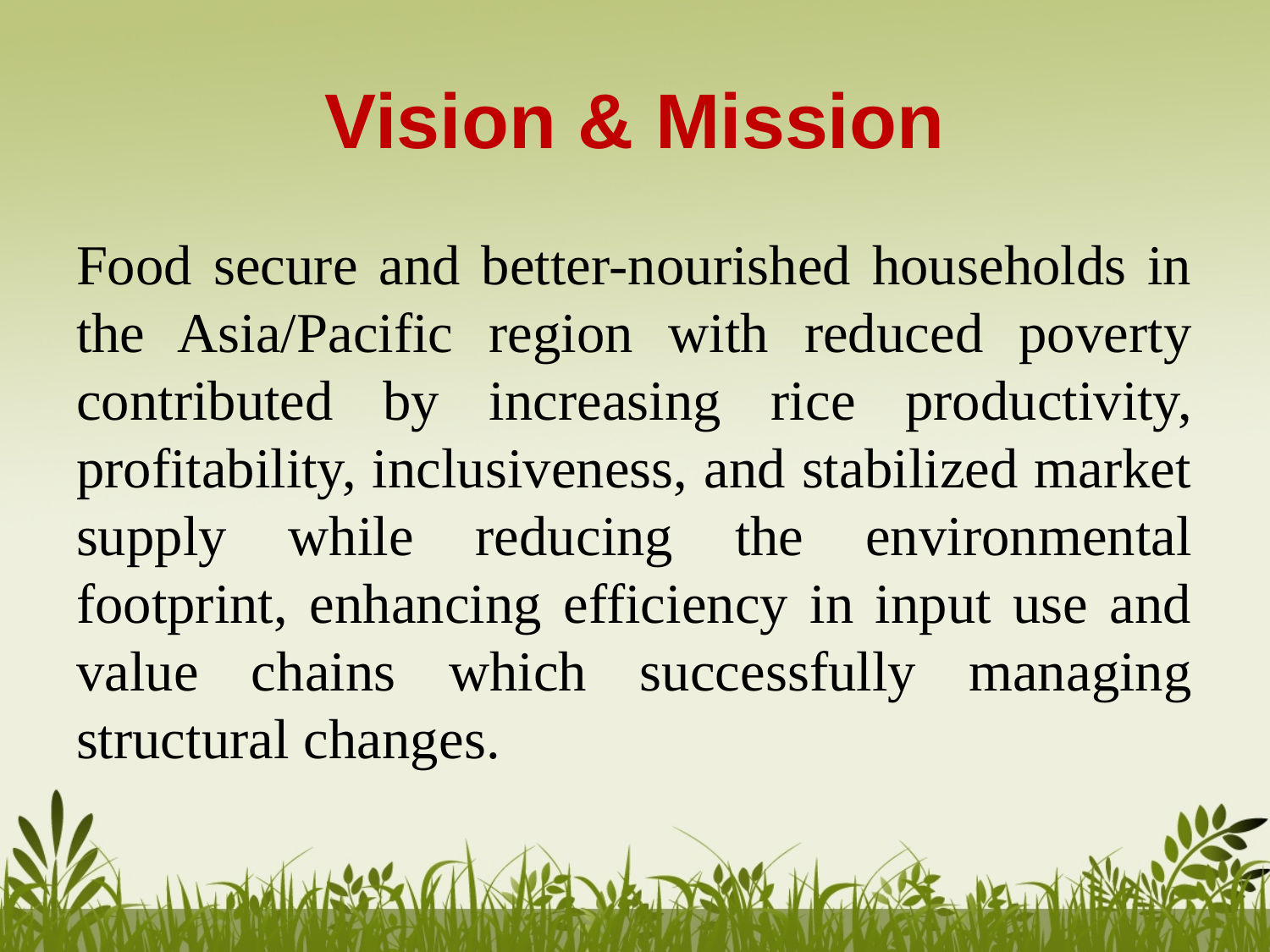

# Vision & Mission
Food secure and better-nourished households in the Asia/Pacific region with reduced poverty contributed by increasing rice productivity, profitability, inclusiveness, and stabilized market supply while reducing the environmental footprint, enhancing efficiency in input use and value chains which successfully managing structural changes.